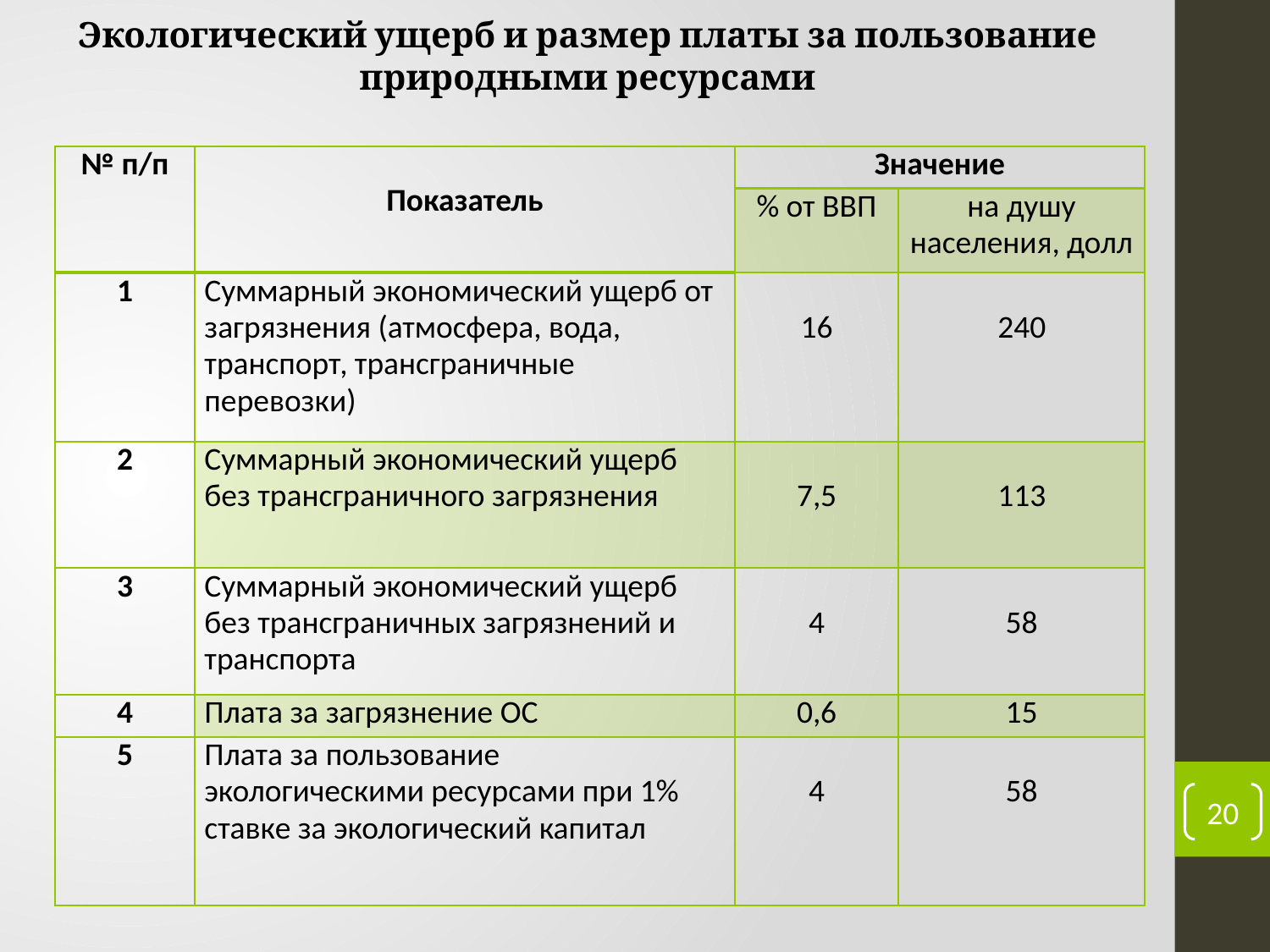

Экологический ущерб и размер платы за пользование природными ресурсами
| № п/п | Показатель | Значение |  |
| --- | --- | --- | --- |
|  |  | % от ВВП | на душу населения, долл |
| 1 | Суммарный экономический ущерб от загрязнения (атмосфера, вода, транспорт, трансграничные перевозки) | 16 | 240 |
| 2 | Суммарный экономический ущерб без трансграничного загрязнения | 7,5 | 113 |
| 3 | Суммарный экономический ущерб без трансграничных загрязнений и транспорта | 4 | 58 |
| 4 | Плата за загрязнение ОС | 0,6 | 15 |
| 5 | Плата за пользование экологическими ресурсами при 1% ставке за экологический капитал | 4 | 58 |
20